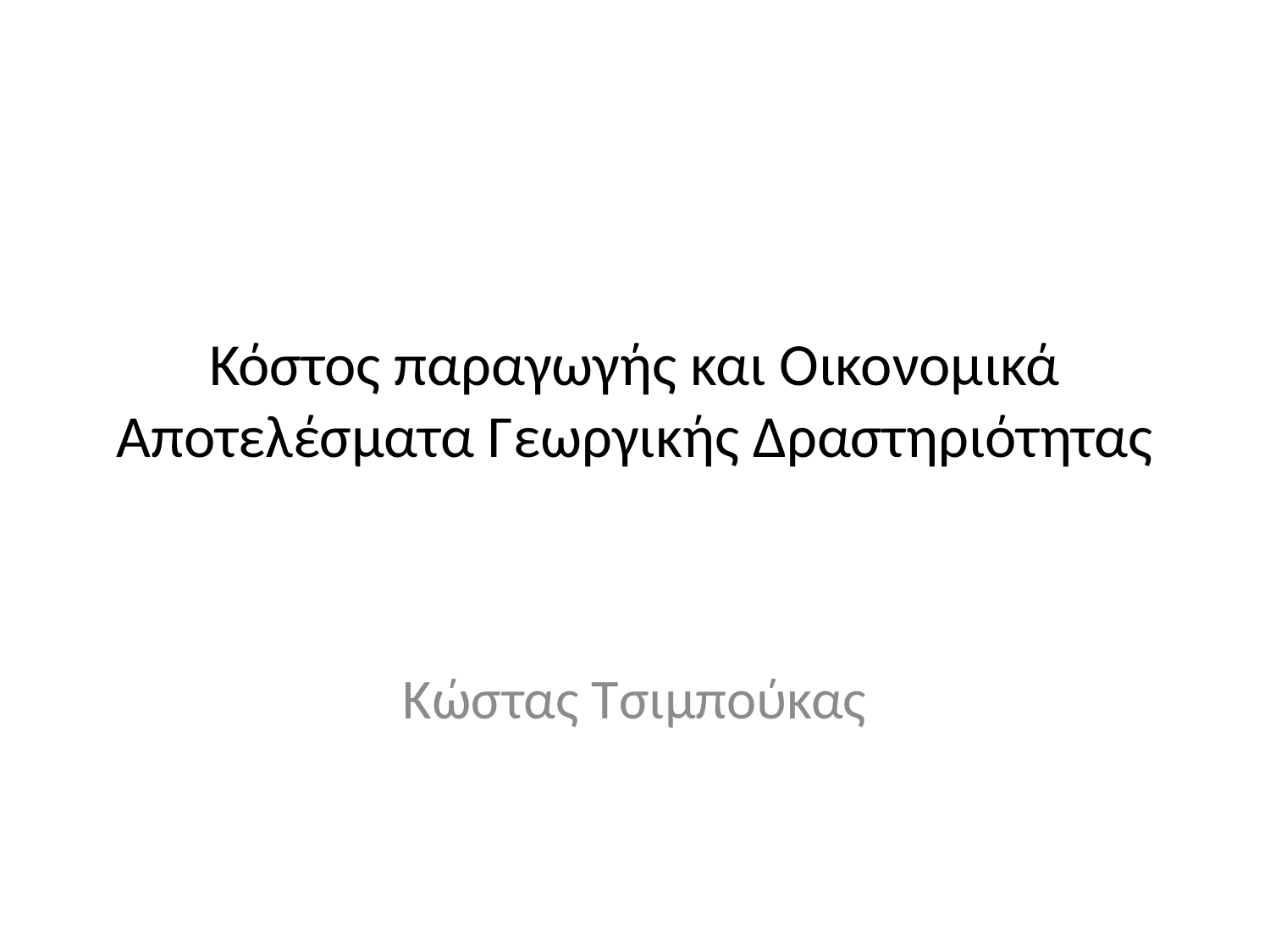

# Κόστος παραγωγής και Οικονομικά Αποτελέσματα Γεωργικής Δραστηριότητας
Κώστας Τσιμπούκας